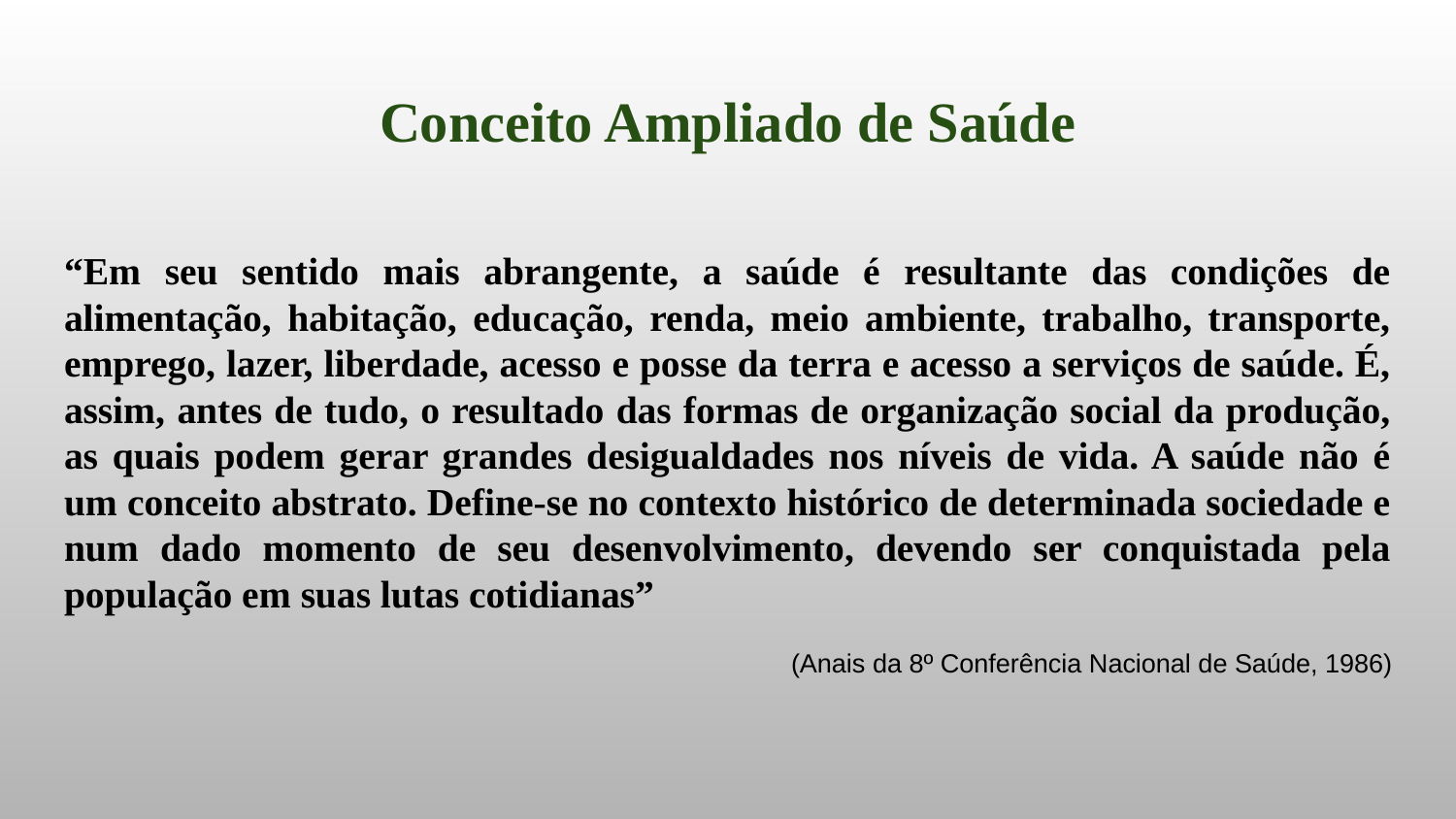

# Conceito Ampliado de Saúde

“Em seu sentido mais abrangente, a saúde é resultante das condições de alimentação, habitação, educação, renda, meio ambiente, trabalho, transporte, emprego, lazer, liberdade, acesso e posse da terra e acesso a serviços de saúde. É, assim, antes de tudo, o resultado das formas de organização social da produção, as quais podem gerar grandes desigualdades nos níveis de vida. A saúde não é um conceito abstrato. Define-se no contexto histórico de determinada sociedade e num dado momento de seu desenvolvimento, devendo ser conquistada pela população em suas lutas cotidianas”

(Anais da 8º Conferência Nacional de Saúde, 1986)

(WHO,1986)